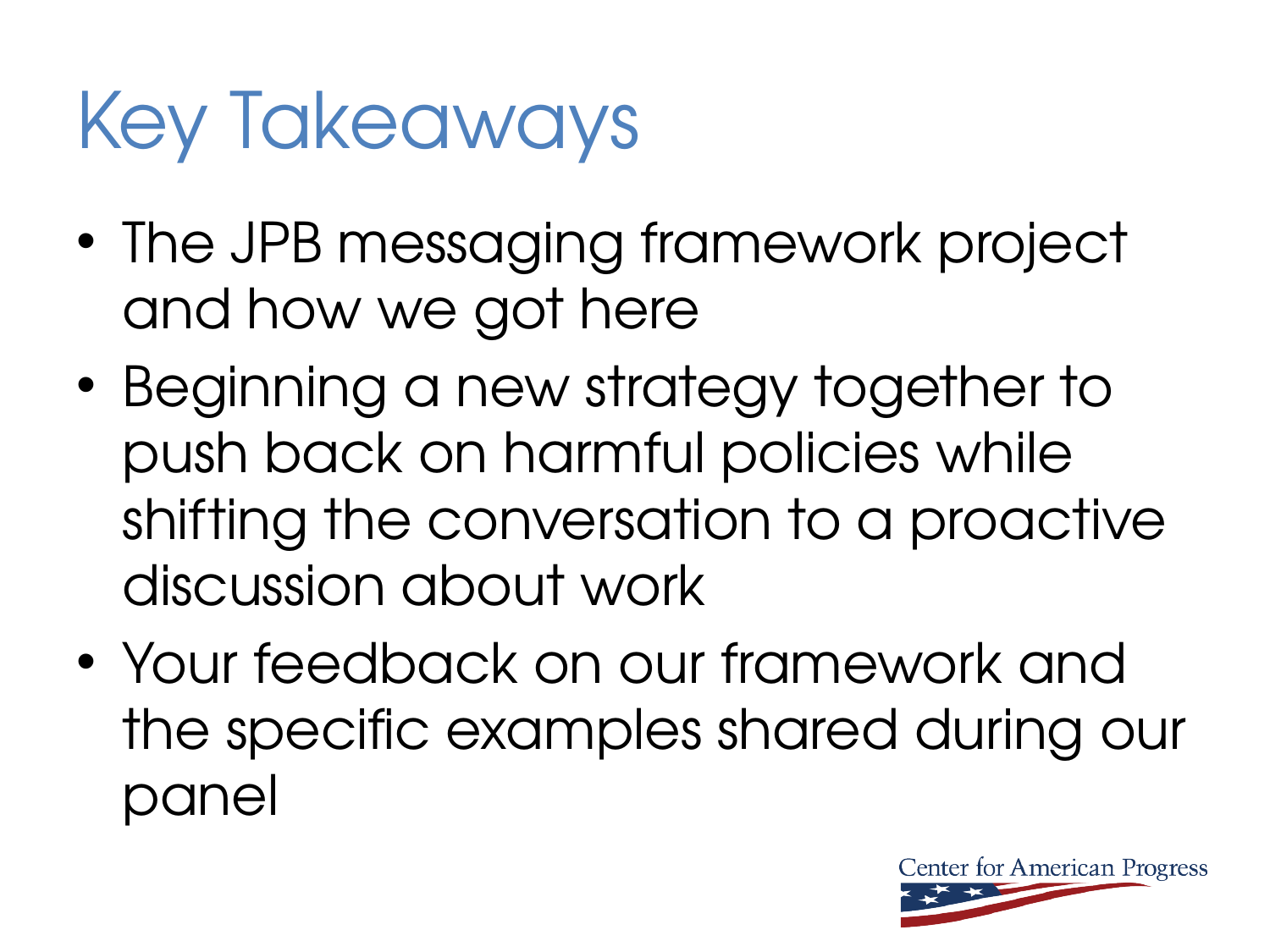

# Key Takeaways
The JPB messaging framework project and how we got here
Beginning a new strategy together to push back on harmful policies while shifting the conversation to a proactive discussion about work
Your feedback on our framework and the specific examples shared during our panel